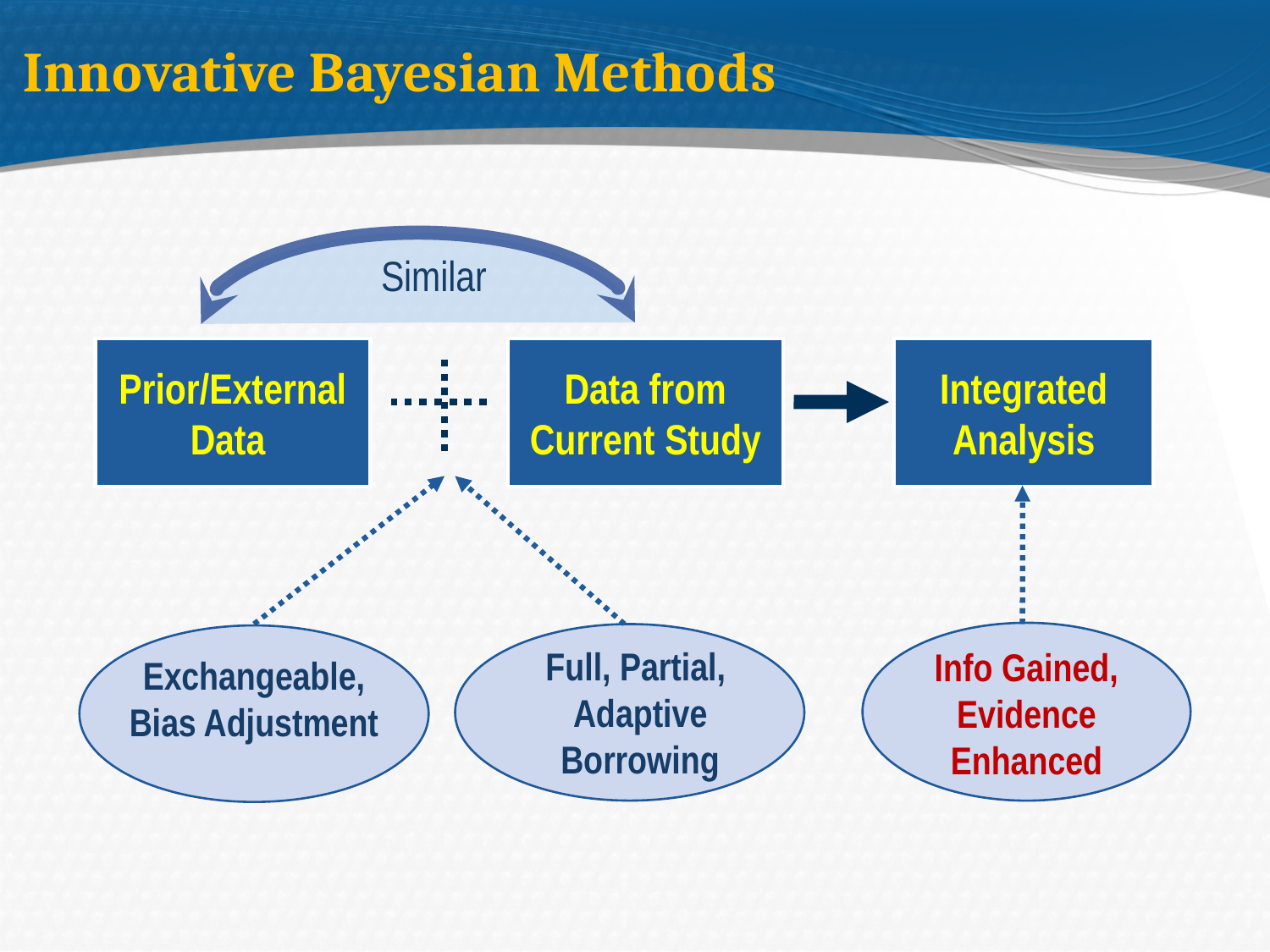

# Innovative Bayesian Methods

Similar

Prior/External Data

Data from Current Study
Integrated Analysis

Full, Partial,  Adaptive
Borrowing
Info Gained, Evidence Enhanced

Exchangeable, Bias Adjustment